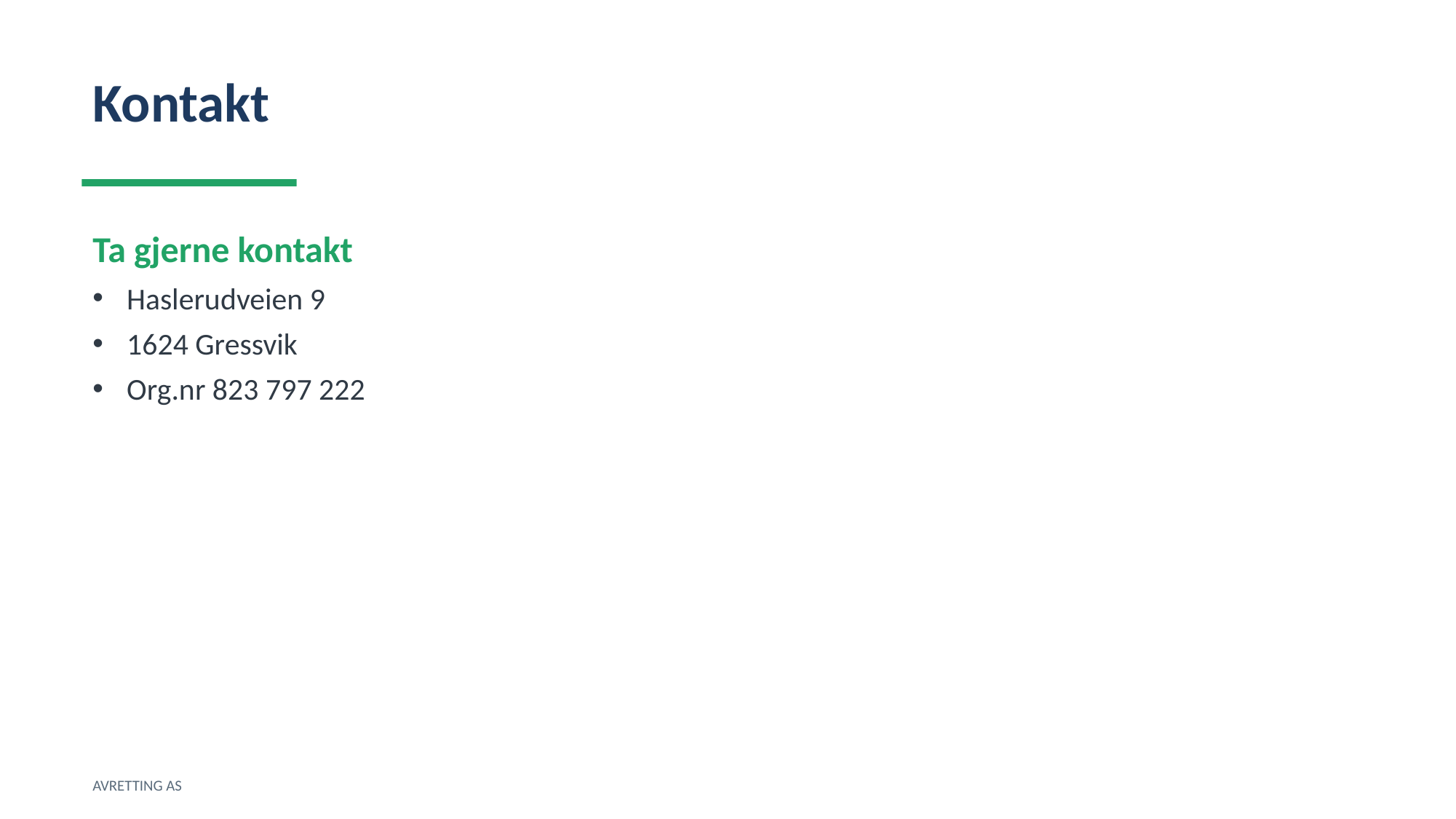

Kontakt

Ta gjerne kontakt
Haslerudveien 9
1624 Gressvik
Org.nr 823 797 222
AVRETTING AS